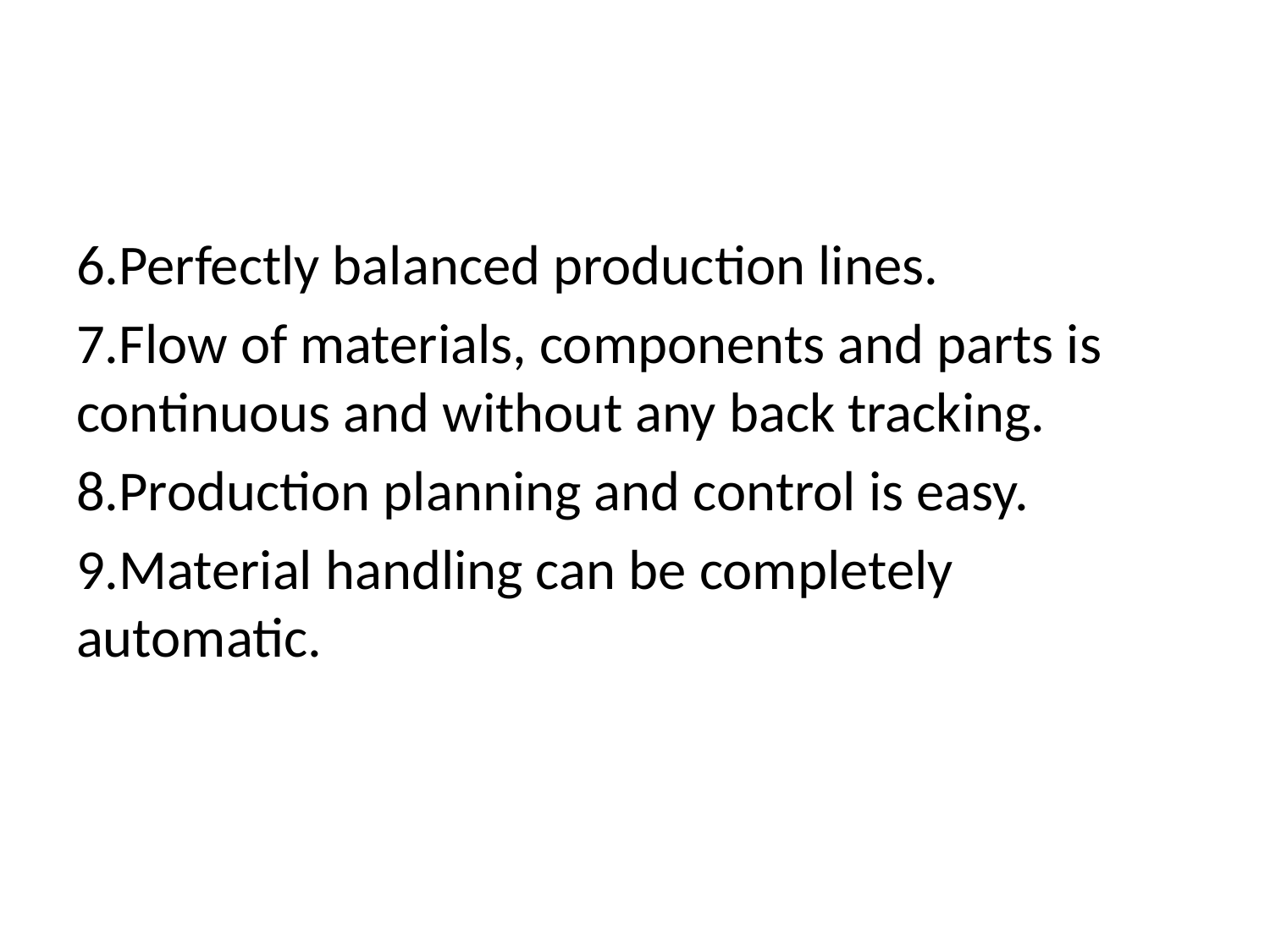

#
6.Perfectly balanced production lines.
7.Flow of materials, components and parts is continuous and without any back tracking.
8.Production planning and control is easy.
9.Material handling can be completely automatic.